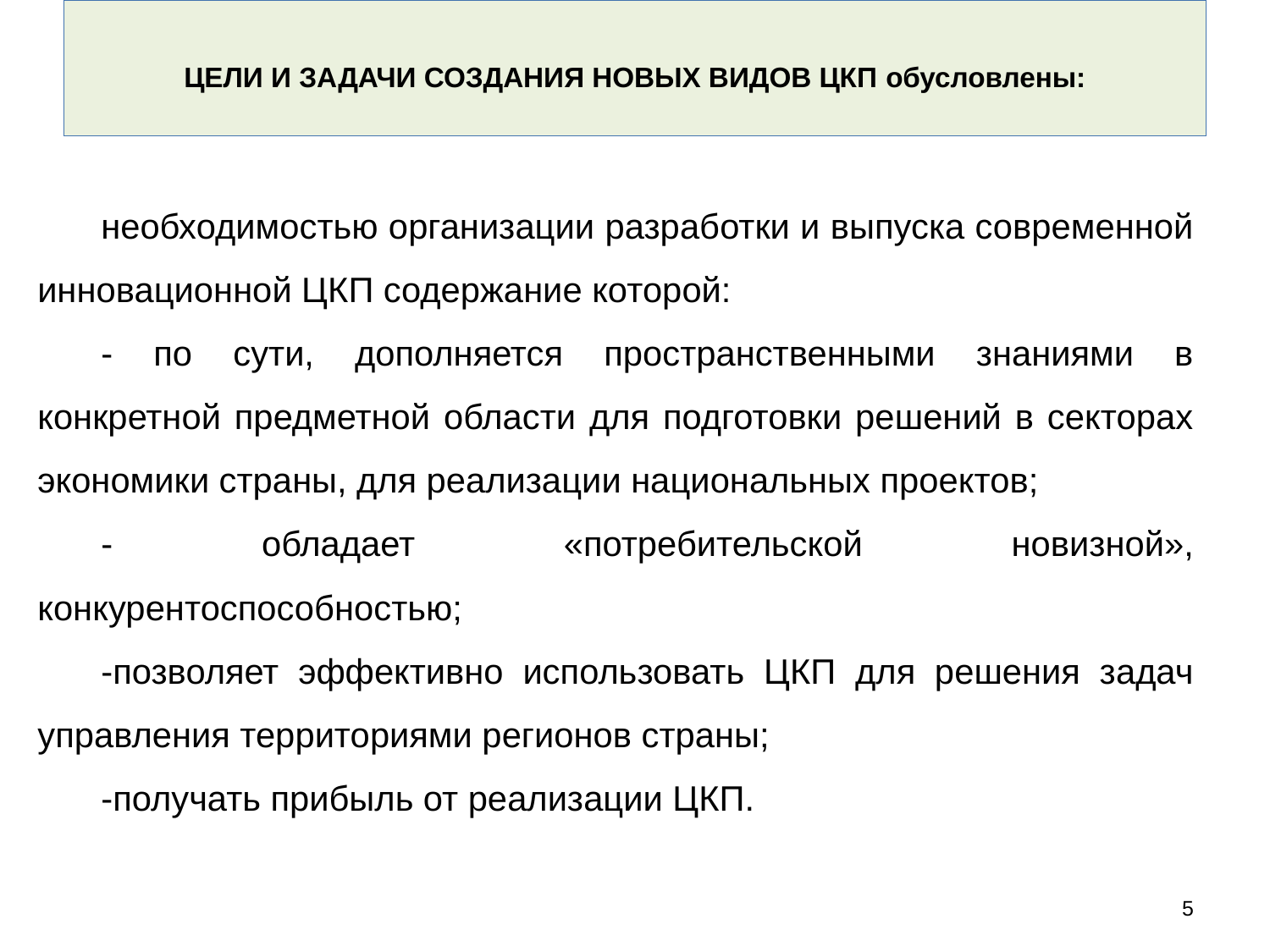

# Цели и задачи создания новых видов ЦКП обусловлены:
необходимостью организации разработки и выпуска современной инновационной ЦКП содержание которой:
- по сути, дополняется пространственными знаниями в конкретной предметной области для подготовки решений в секторах экономики страны, для реализации национальных проектов;
- обладает «потребительской новизной», конкурентоспособностью;
-позволяет эффективно использовать ЦКП для решения задач управления территориями регионов страны;
-получать прибыль от реализации ЦКП.
5